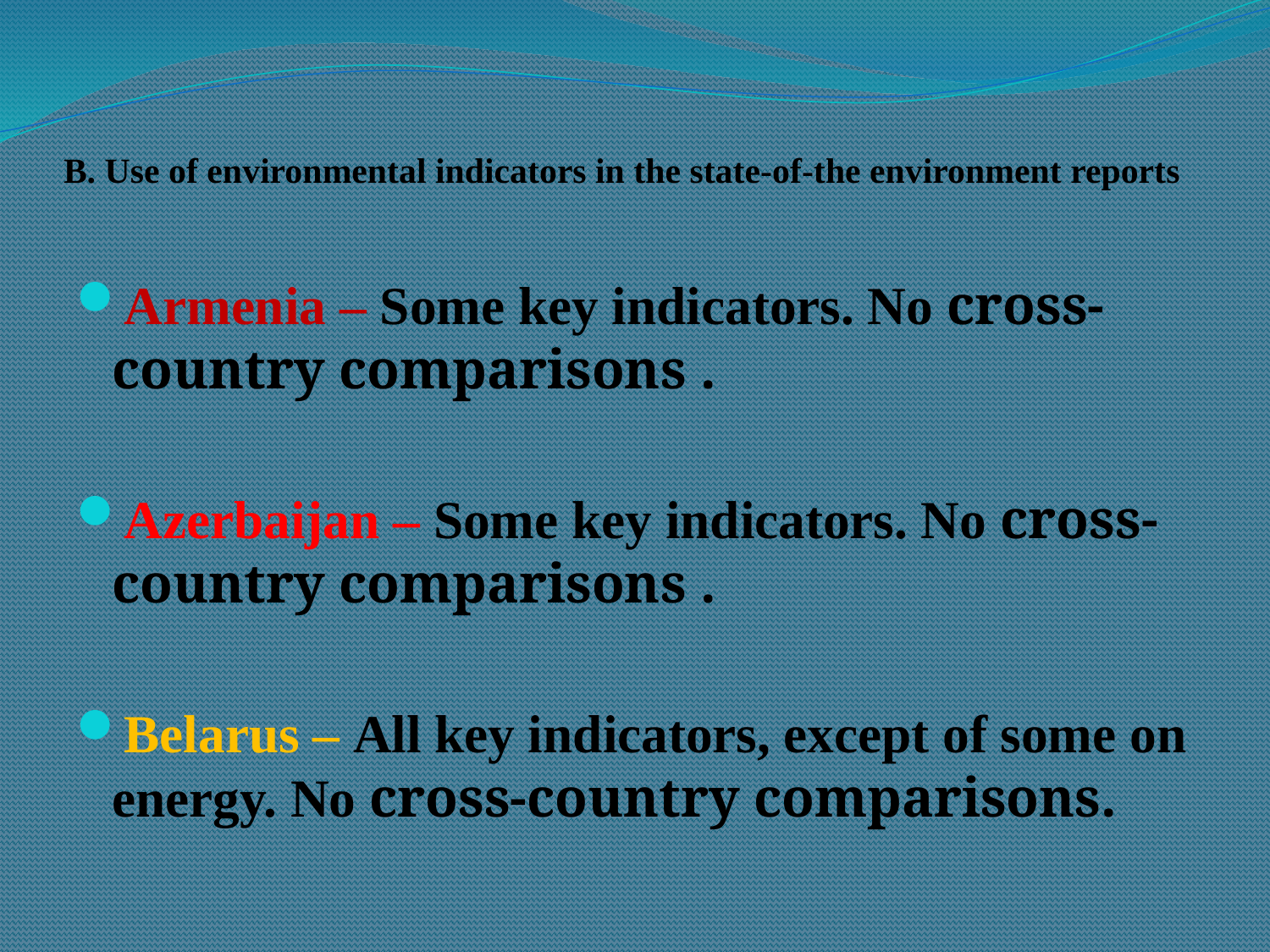

# B. Use of environmental indicators in the state-of-the environment reports
Armenia – Some key indicators. No cross-country comparisons .

Azerbaijan – Some key indicators. No cross-country comparisons .

Belarus – All key indicators, except of some on energy. No cross-country comparisons.